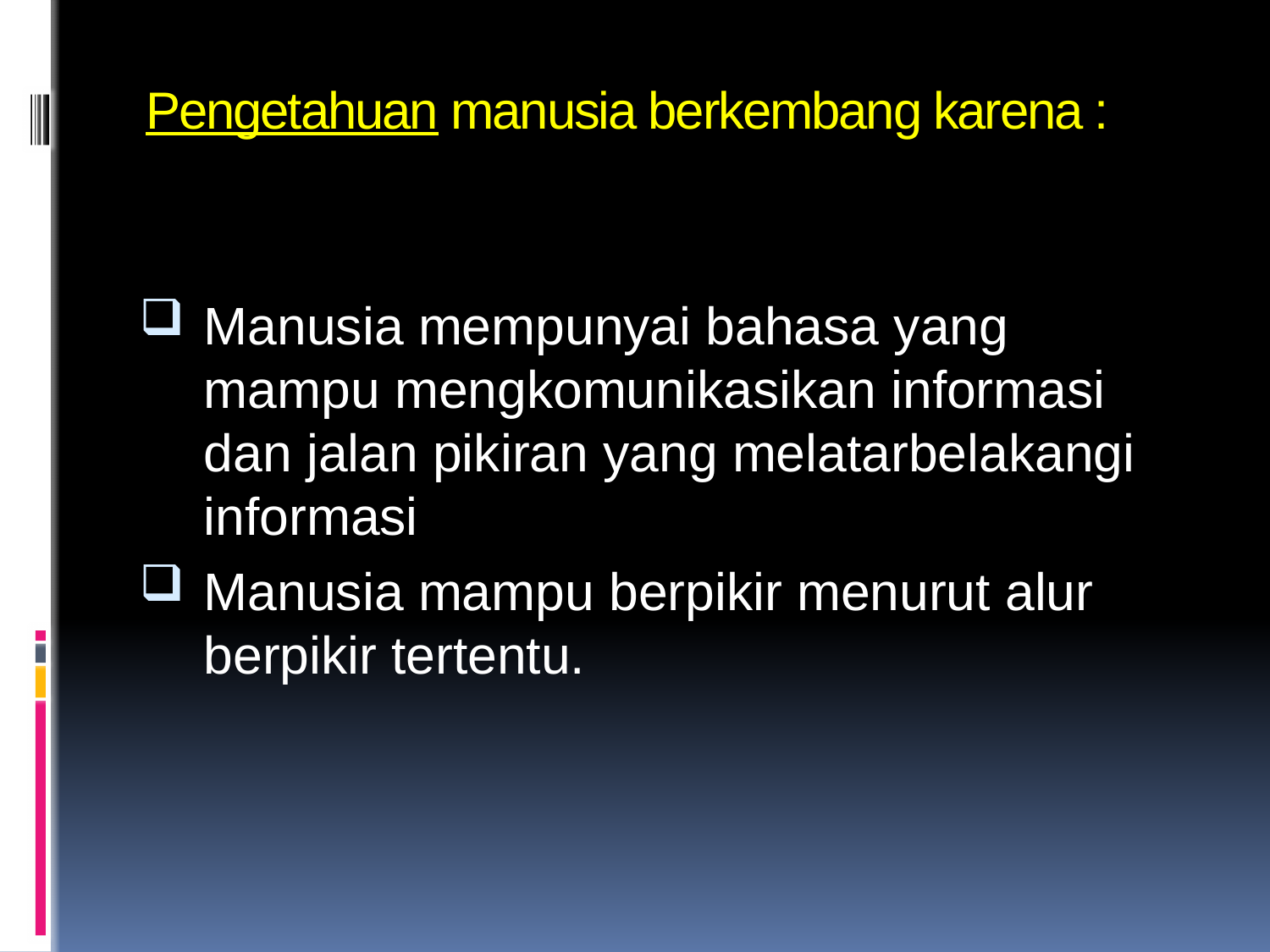

# Pengetahuan manusia berkembang karena :
Manusia mempunyai bahasa yang mampu mengkomunikasikan informasi dan jalan pikiran yang melatarbelakangi informasi
Manusia mampu berpikir menurut alur berpikir tertentu.